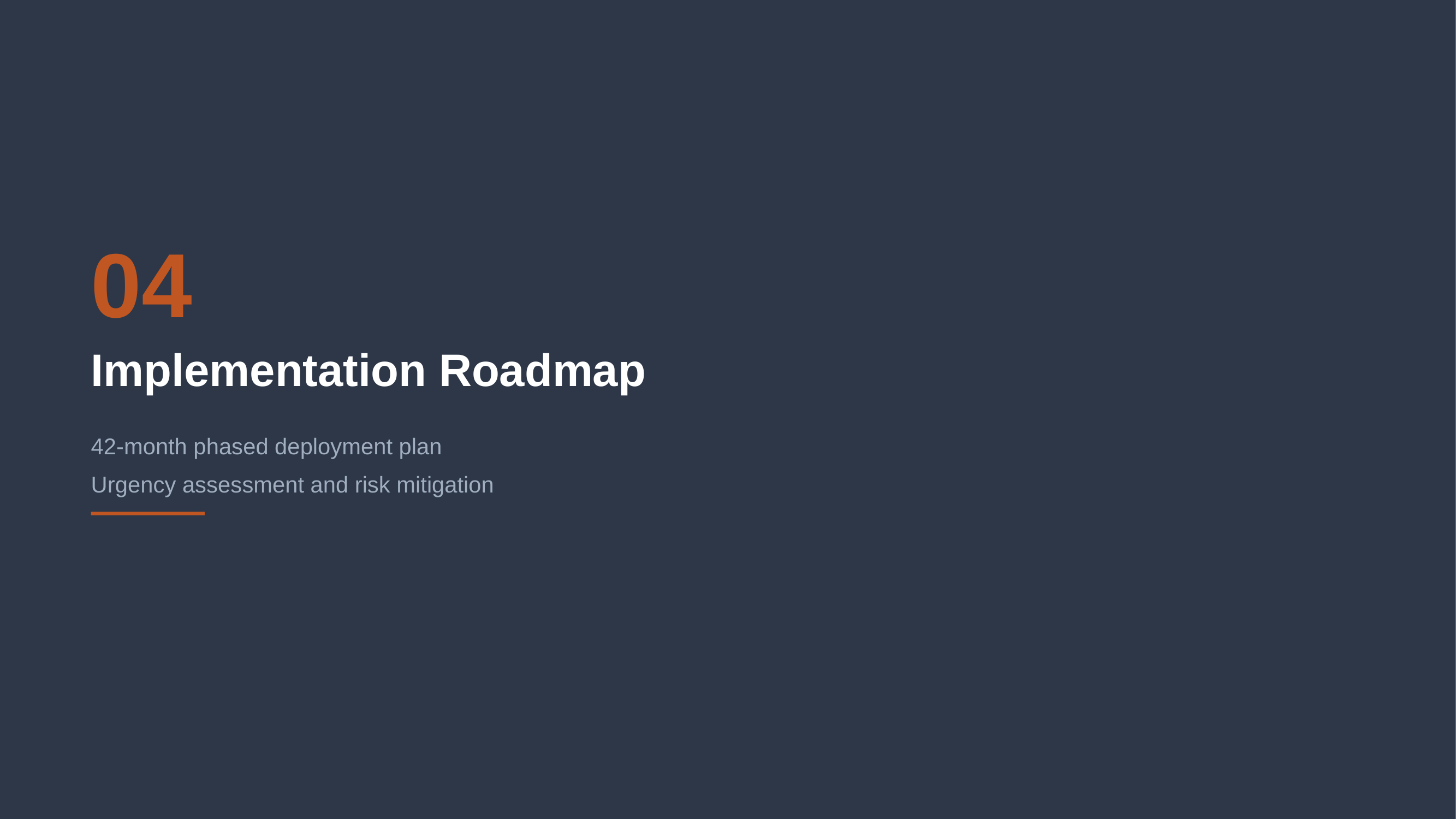

04
Implementation Roadmap
42-month phased deployment plan
Urgency assessment and risk mitigation